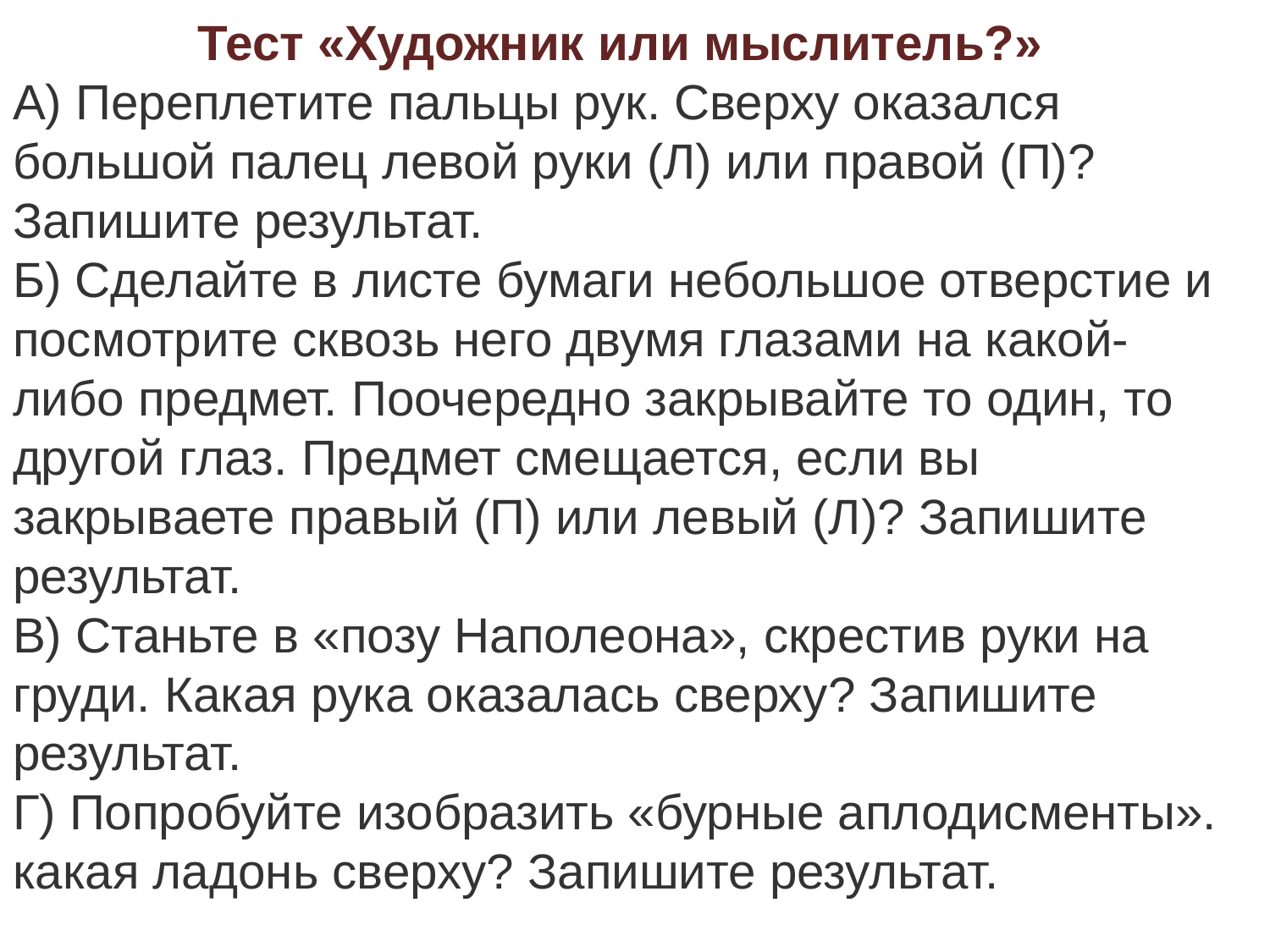

Тест «Художник или мыслитель?»
А) Переплетите пальцы рук. Сверху оказался большой палец левой руки (Л) или правой (П)? Запишите результат.
Б) Сделайте в листе бумаги небольшое отверстие и посмотрите сквозь него двумя глазами на какой-либо предмет. Поочередно закрывайте то один, то другой глаз. Предмет смещается, если вы закрываете правый (П) или левый (Л)? Запишите результат.
В) Станьте в «позу Наполеона», скрестив руки на груди. Какая рука оказалась сверху? Запишите результат.
Г) Попробуйте изобразить «бурные аплодисменты». какая ладонь сверху? Запишите результат.